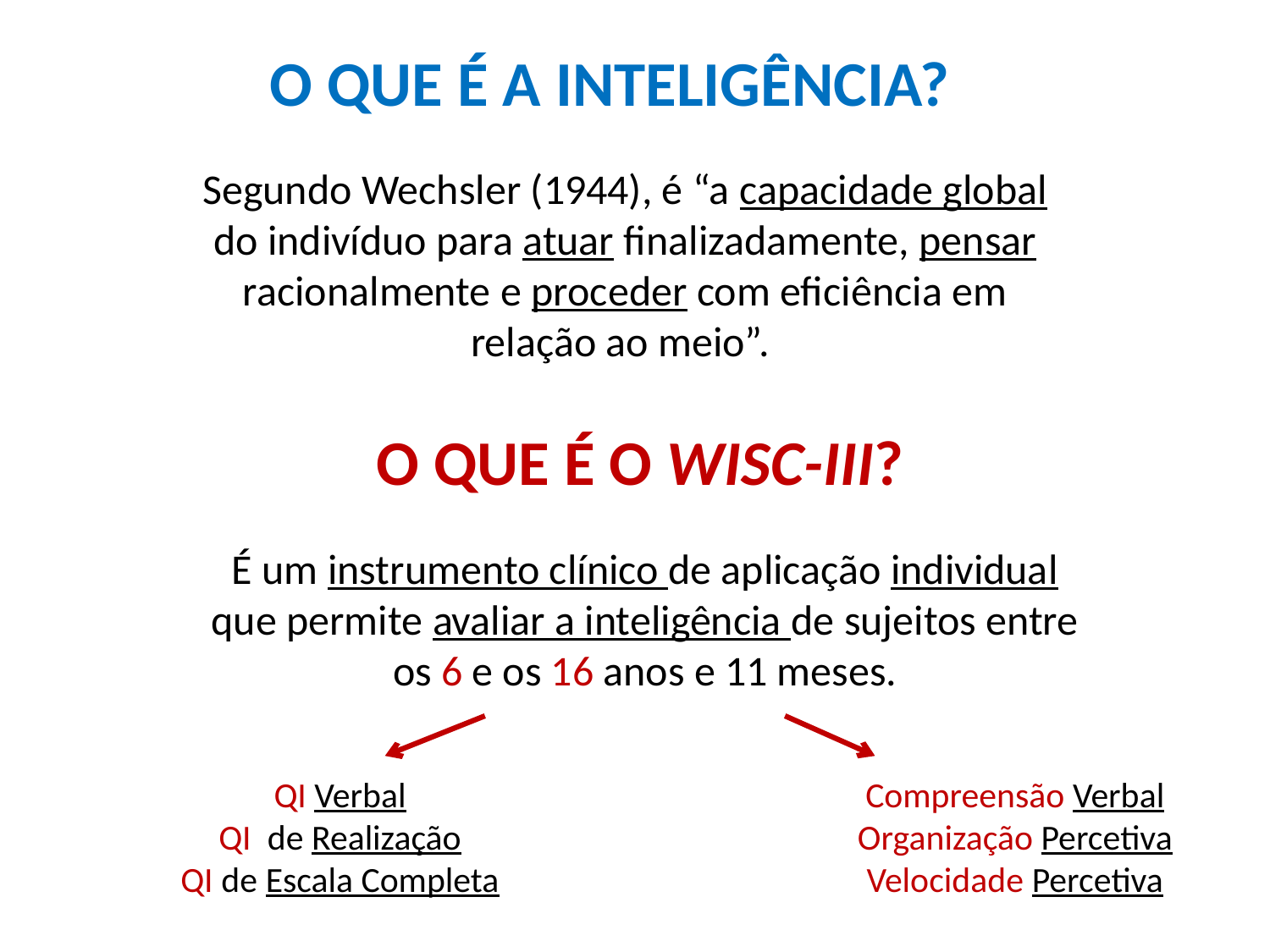

O QUE É A INTELIGÊNCIA?
Segundo Wechsler (1944), é “a capacidade global do indivíduo para atuar finalizadamente, pensar racionalmente e proceder com eficiência em relação ao meio”.
O QUE É O WISC-III?
É um instrumento clínico de aplicação individual que permite avaliar a inteligência de sujeitos entre os 6 e os 16 anos e 11 meses.
QI Verbal
QI  de Realização
QI de Escala Completa
Compreensão Verbal
Organização Percetiva
Velocidade Percetiva